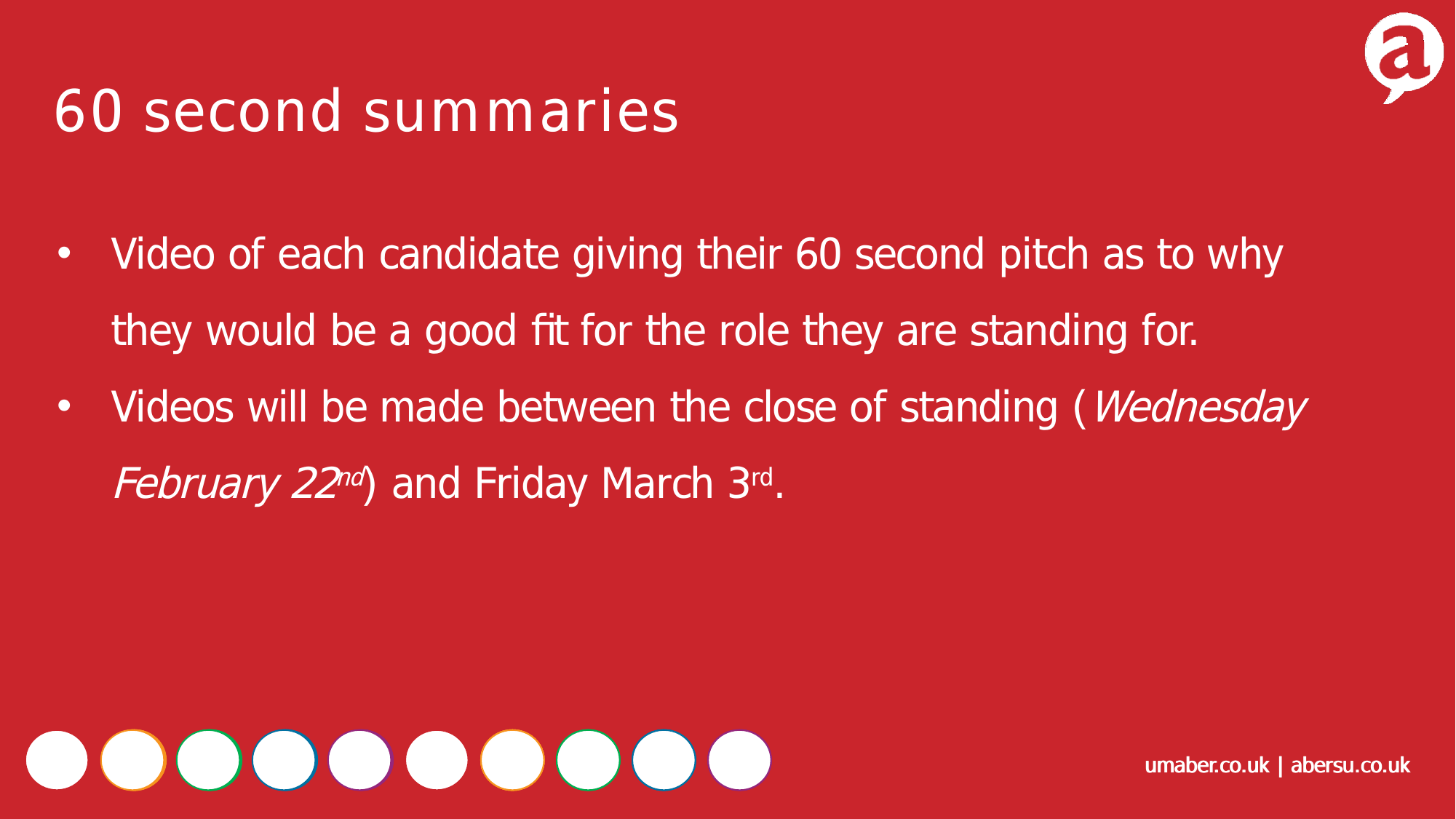

60 second summaries
Video of each candidate giving their 60 second pitch as to why they would be a good fit for the role they are standing for.
Videos will be made between the close of standing (Wednesday February 22nd) and Friday March 3rd.